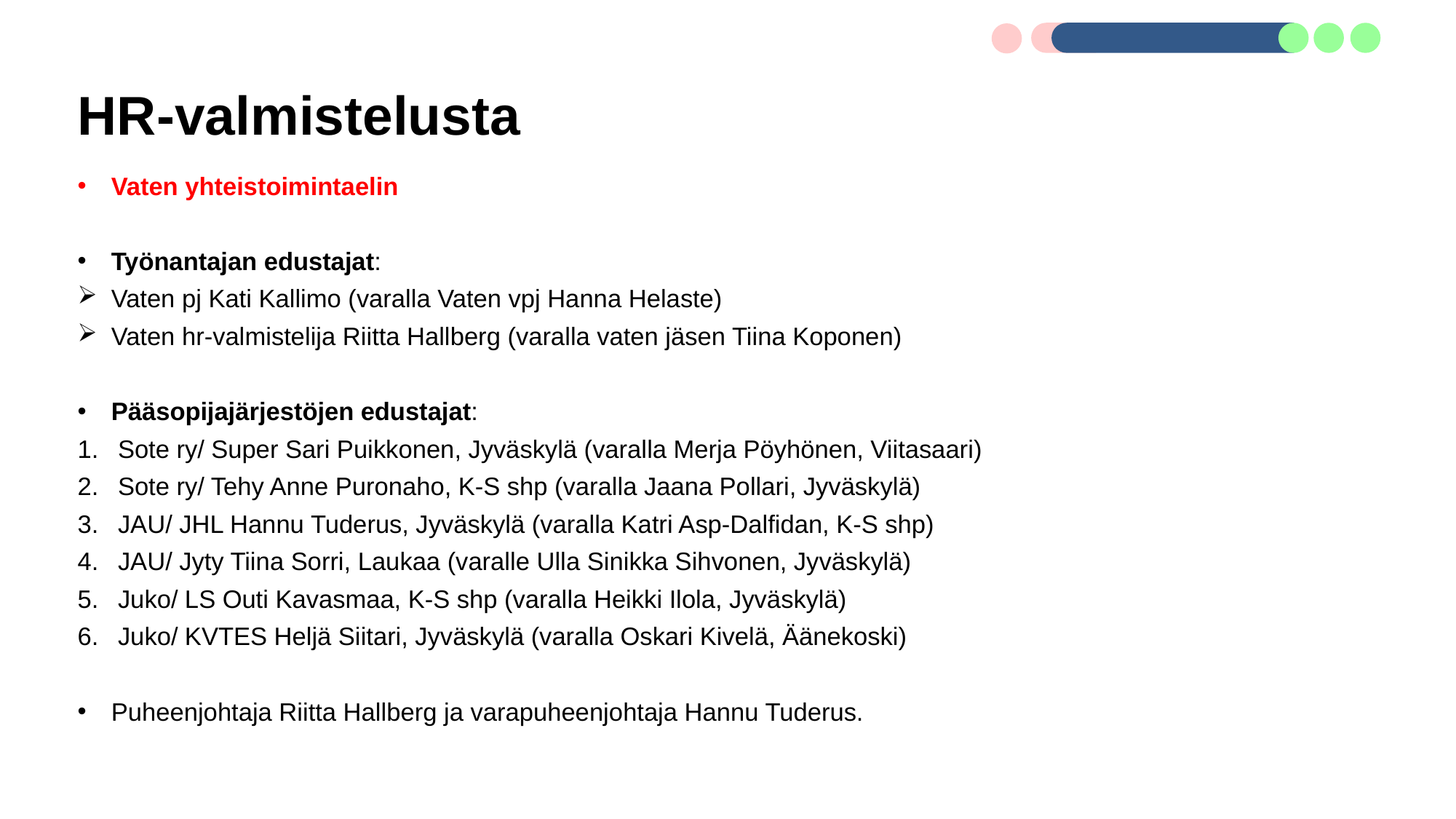

# HR-valmistelusta
Vaten yhteistoimintaelin

Työnantajan edustajat:
Vaten pj Kati Kallimo (varalla Vaten vpj Hanna Helaste)
Vaten hr-valmistelija Riitta Hallberg (varalla vaten jäsen Tiina Koponen)

Pääsopijajärjestöjen edustajat:
Sote ry/ Super Sari Puikkonen, Jyväskylä (varalla Merja Pöyhönen, Viitasaari)
Sote ry/ Tehy Anne Puronaho, K-S shp (varalla Jaana Pollari, Jyväskylä)
JAU/ JHL Hannu Tuderus, Jyväskylä (varalla Katri Asp-Dalfidan, K-S shp)
JAU/ Jyty Tiina Sorri, Laukaa (varalle Ulla Sinikka Sihvonen, Jyväskylä)
Juko/ LS Outi Kavasmaa, K-S shp (varalla Heikki Ilola, Jyväskylä)
Juko/ KVTES Heljä Siitari, Jyväskylä (varalla Oskari Kivelä, Äänekoski)

Puheenjohtaja Riitta Hallberg ja varapuheenjohtaja Hannu Tuderus.